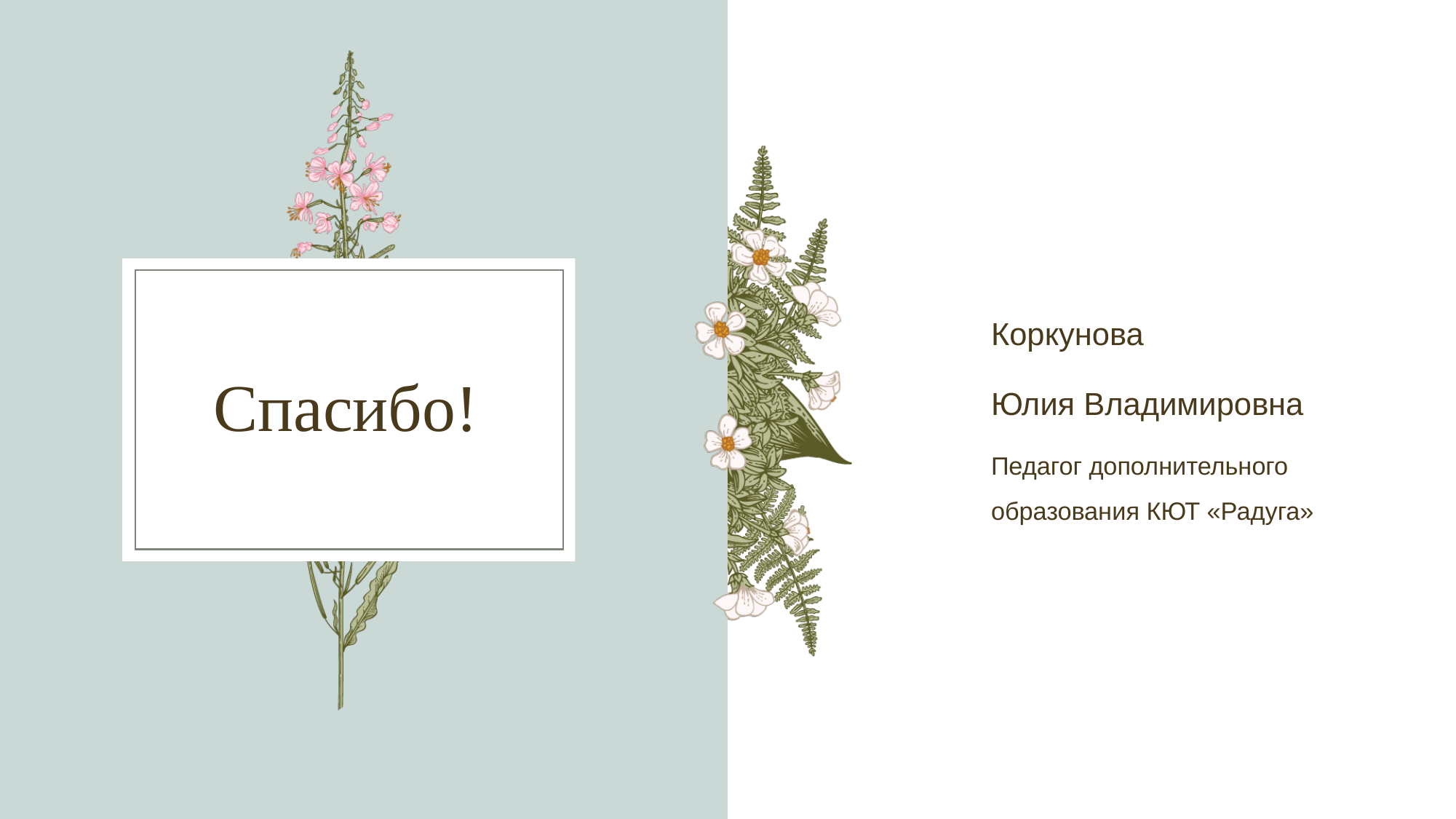

Коркунова
Юлия Владимировна
Педагог дополнительного образования КЮТ «Радуга»
# Спасибо!